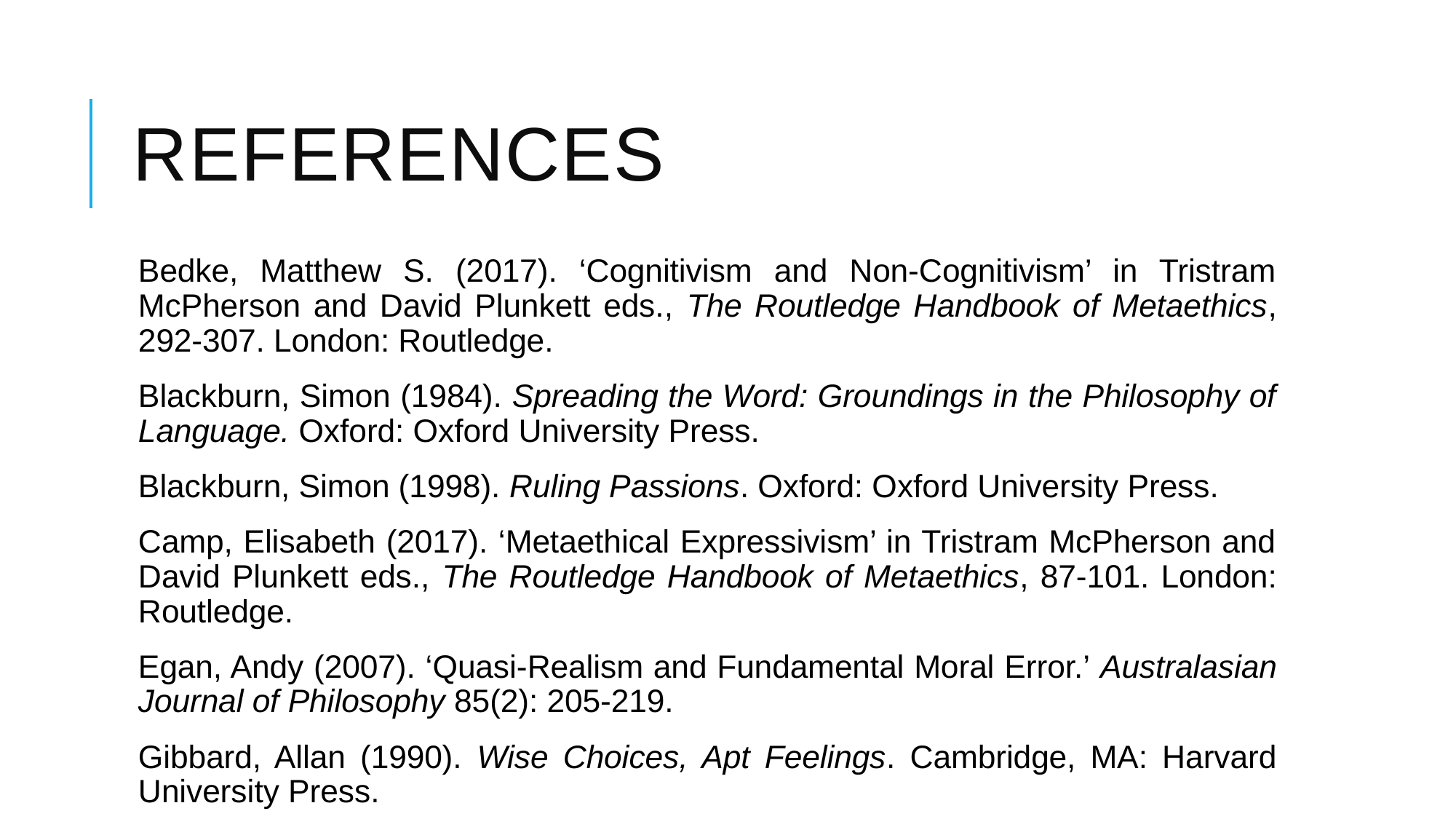

# references
Bedke, Matthew S. (2017). ‘Cognitivism and Non-Cognitivism’ in Tristram McPherson and David Plunkett eds., The Routledge Handbook of Metaethics, 292-307. London: Routledge.
Blackburn, Simon (1984). Spreading the Word: Groundings in the Philosophy of Language. Oxford: Oxford University Press.
Blackburn, Simon (1998). Ruling Passions. Oxford: Oxford University Press.
Camp, Elisabeth (2017). ‘Metaethical Expressivism’ in Tristram McPherson and David Plunkett eds., The Routledge Handbook of Metaethics, 87-101. London: Routledge.
Egan, Andy (2007). ‘Quasi-Realism and Fundamental Moral Error.’ Australasian Journal of Philosophy 85(2): 205-219.
Gibbard, Allan (1990). Wise Choices, Apt Feelings. Cambridge, MA: Harvard University Press.